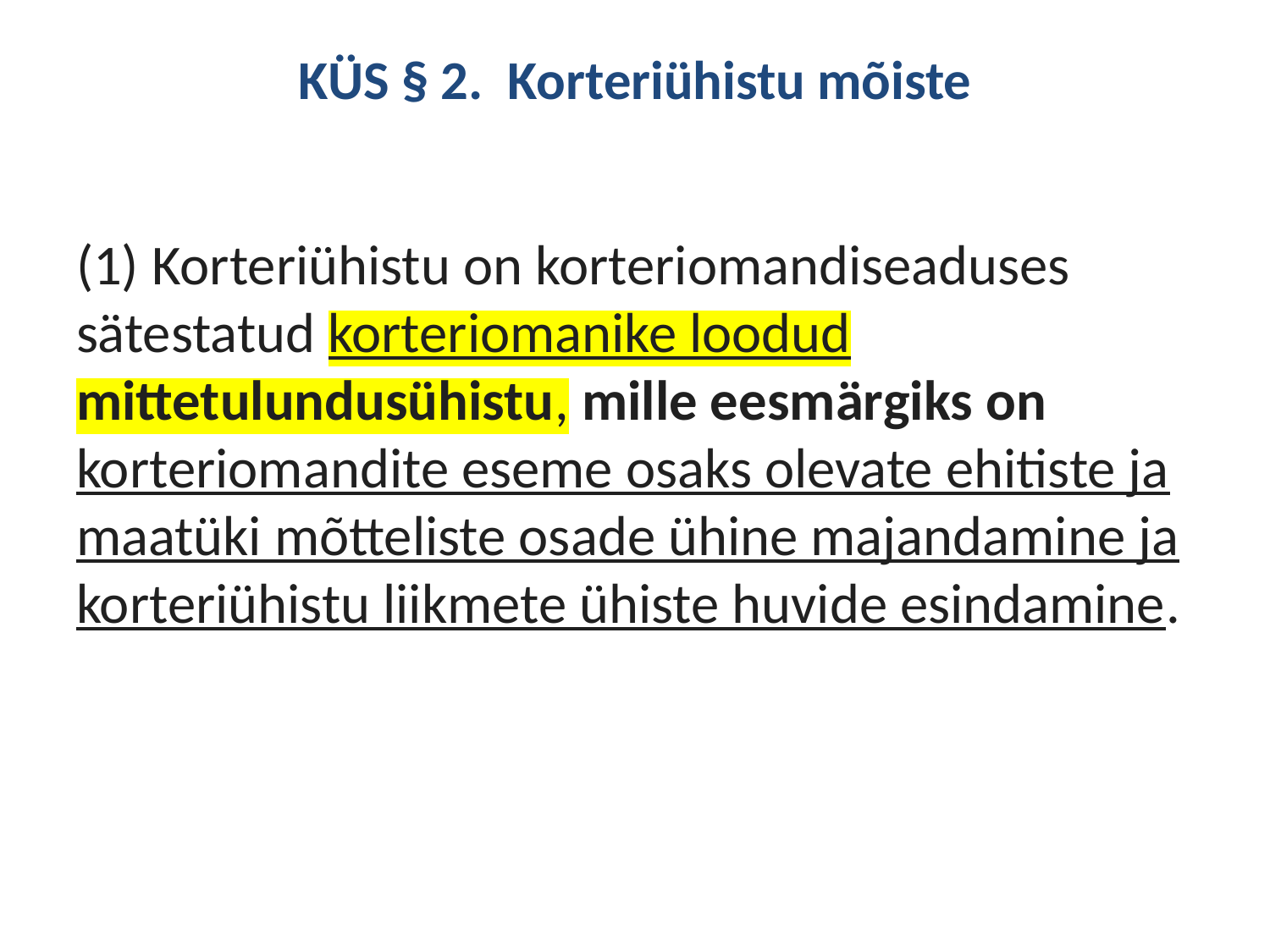

# KÜS § 2.  Korteriühistu mõiste
(1) Korteriühistu on korteriomandiseaduses sätestatud korteriomanike loodud mittetulundusühistu, mille eesmärgiks on korteriomandite eseme osaks olevate ehitiste ja maatüki mõtteliste osade ühine majandamine ja korteriühistu liikmete ühiste huvide esindamine.